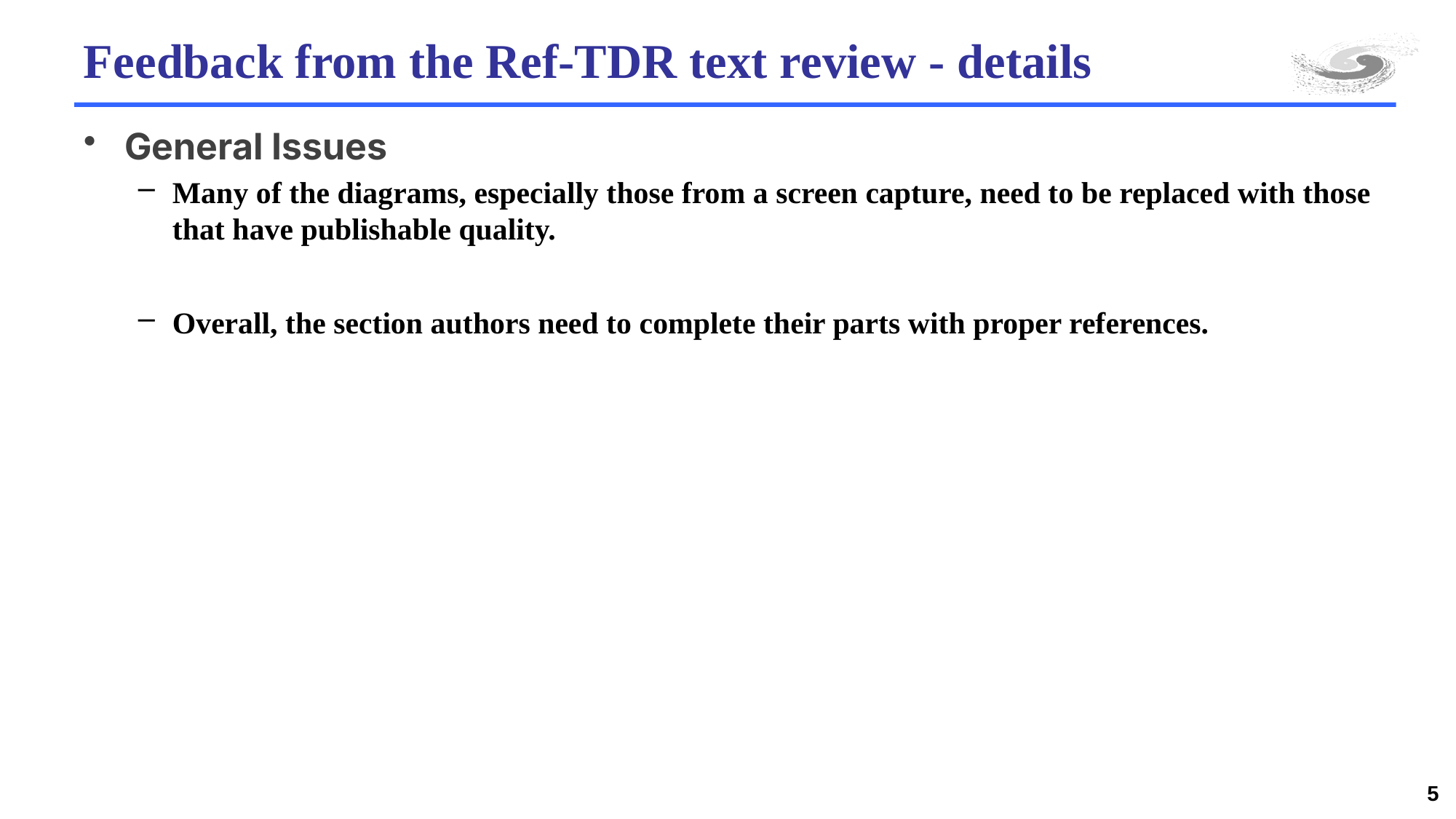

# Feedback from the Ref-TDR text review - details
General Issues
Many of the diagrams, especially those from a screen capture, need to be replaced with those that have publishable quality.

Overall, the section authors need to complete their parts with proper references.
5